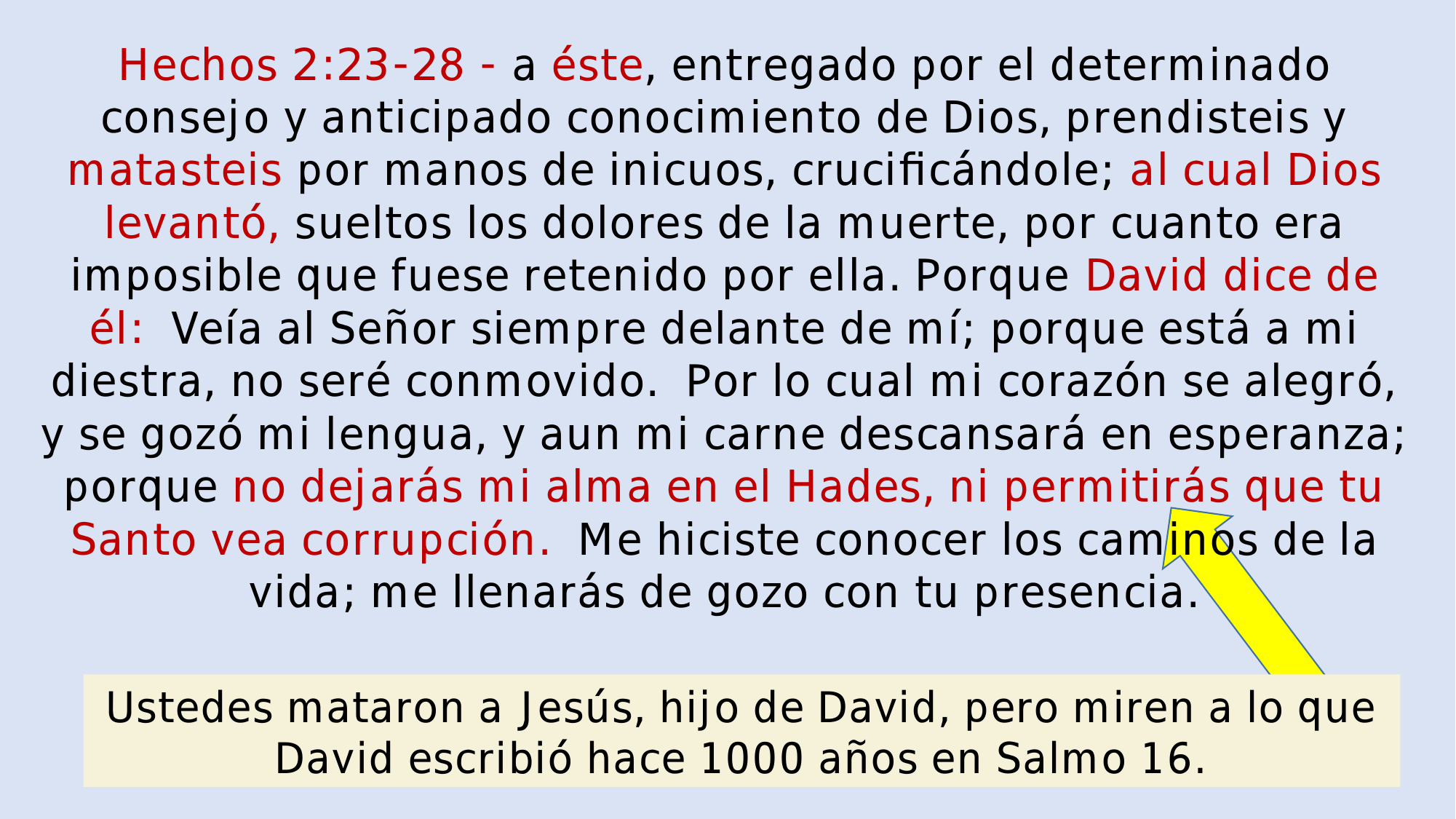

Hechos 2:23-28 - a éste, entregado por el determinado consejo y anticipado conocimiento de Dios, prendisteis y matasteis por manos de inicuos, crucificándole; al cual Dios levantó, sueltos los dolores de la muerte, por cuanto era imposible que fuese retenido por ella. Porque David dice de él:  Veía al Señor siempre delante de mí; porque está a mi diestra, no seré conmovido.  Por lo cual mi corazón se alegró, y se gozó mi lengua, y aun mi carne descansará en esperanza; porque no dejarás mi alma en el Hades, ni permitirás que tu Santo vea corrupción.  Me hiciste conocer los caminos de la vida; me llenarás de gozo con tu presencia.

Ustedes mataron a Jesús, hijo de David, pero miren a lo que David escribió hace 1000 años en Salmo 16.